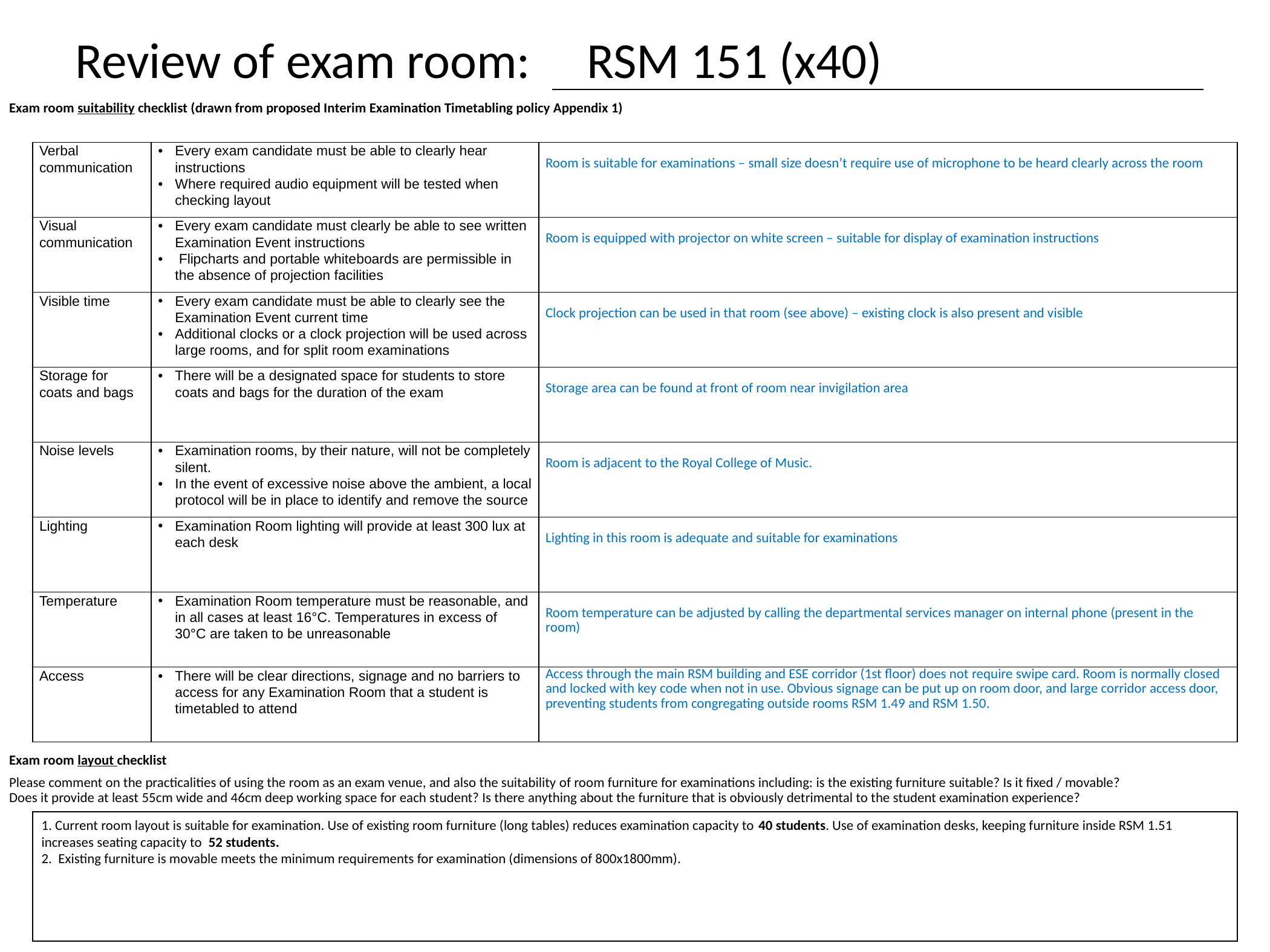

Review of exam room:     RSM 151 (x40)
Exam room suitability checklist (drawn from proposed Interim Examination Timetabling policy Appendix 1)

Exam room layout checklist
Please comment on the practicalities of using the room as an exam venue, and also the suitability of room furniture for examinations including: is the existing furniture suitable? Is it fixed / movable? Does it provide at least 55cm wide and 46cm deep working space for each student? Is there anything about the furniture that is obviously detrimental to the student examination experience?
| Verbal communication | Every exam candidate must be able to clearly hear instructions Where required audio equipment will be tested when checking layout | Room is suitable for examinations – small size doesn’t require use of microphone to be heard clearly across the room |
| --- | --- | --- |
| Visual communication | Every exam candidate must clearly be able to see written Examination Event instructions  Flipcharts and portable whiteboards are permissible in the absence of projection facilities | Room is equipped with projector on white screen – suitable for display of examination instructions |
| Visible time | Every exam candidate must be able to clearly see the Examination Event current time Additional clocks or a clock projection will be used across large rooms, and for split room examinations | Clock projection can be used in that room (see above) – existing clock is also present and visible |
| Storage for coats and bags | There will be a designated space for students to store coats and bags for the duration of the exam | Storage area can be found at front of room near invigilation area |
| Noise levels | Examination rooms, by their nature, will not be completely silent. In the event of excessive noise above the ambient, a local protocol will be in place to identify and remove the source | Room is adjacent to the Royal College of Music. |
| Lighting | Examination Room lighting will provide at least 300 lux at each desk | Lighting in this room is adequate and suitable for examinations |
| Temperature | Examination Room temperature must be reasonable, and in all cases at least 16°C. Temperatures in excess of 30°C are taken to be unreasonable | Room temperature can be adjusted by calling the departmental services manager on internal phone (present in the room) |
| Access | There will be clear directions, signage and no barriers to access for any Examination Room that a student is timetabled to attend | Access through the main RSM building and ESE corridor (1st floor) does not require swipe card. Room is normally closed and locked with key code when not in use. Obvious signage can be put up on room door, and large corridor access door, preventing students from congregating outside rooms RSM 1.49 and RSM 1.50. |
1. Current room layout is suitable for examination. Use of existing room furniture (long tables) reduces examination capacity to 40 students. Use of examination desks, keeping furniture inside RSM 1.51 increases seating capacity to  52 students.
2.  Existing furniture is movable meets the minimum requirements for examination (dimensions of 800x1800mm).